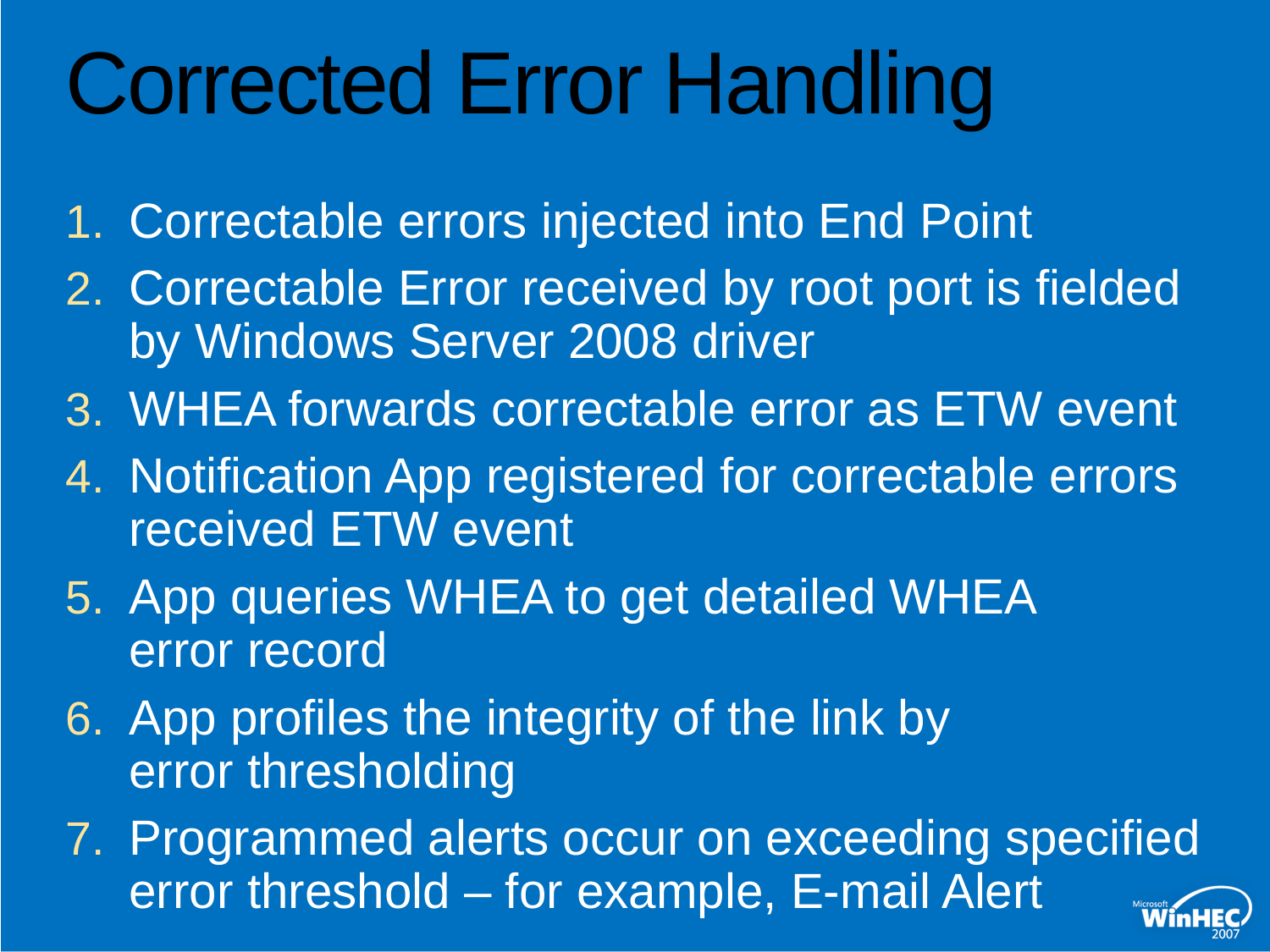

# Corrected Error Handling
Correctable errors injected into End Point
Correctable Error received by root port is fielded by Windows Server 2008 driver
WHEA forwards correctable error as ETW event
Notification App registered for correctable errors received ETW event
App queries WHEA to get detailed WHEA
error record
App profiles the integrity of the link by
error thresholding
Programmed alerts occur on exceeding specified error threshold – for example, E-mail Alert